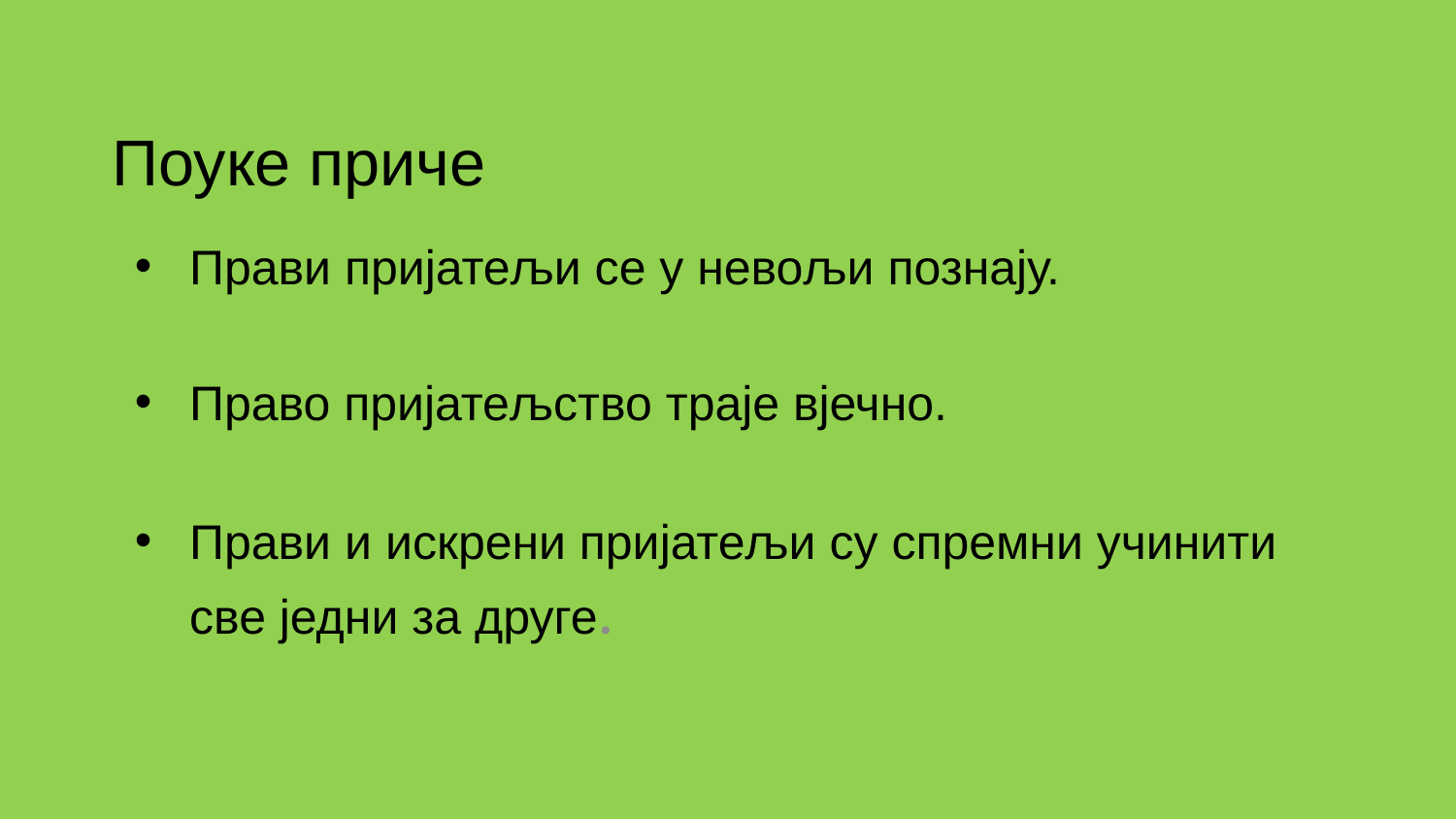

# Поуке приче
Прави пријатељи се у невољи познају.

Право пријатељство траје вјечно.

Прави и искрени пријатељи су спремни учинити све једни за друге.